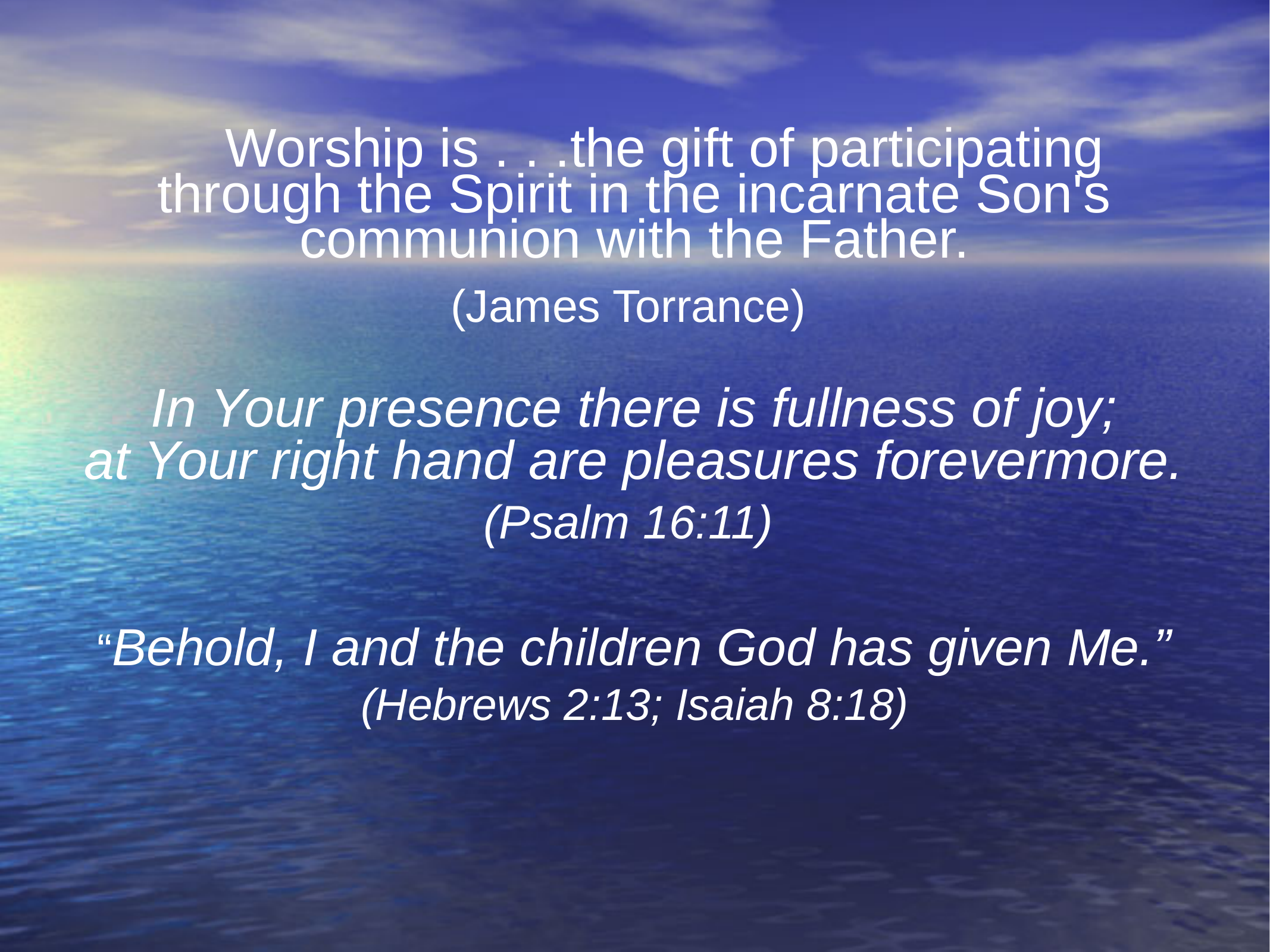

Worship is . . .the gift of participating
through the Spirit in the incarnate Son's
communion with the Father.
(James Torrance)

In Your presence there is fullness of joy;
at Your right hand are pleasures forevermore.

(Psalm 16:11)

“Behold, I and the children God has given Me.”
(Hebrews 2:13; Isaiah 8:18)